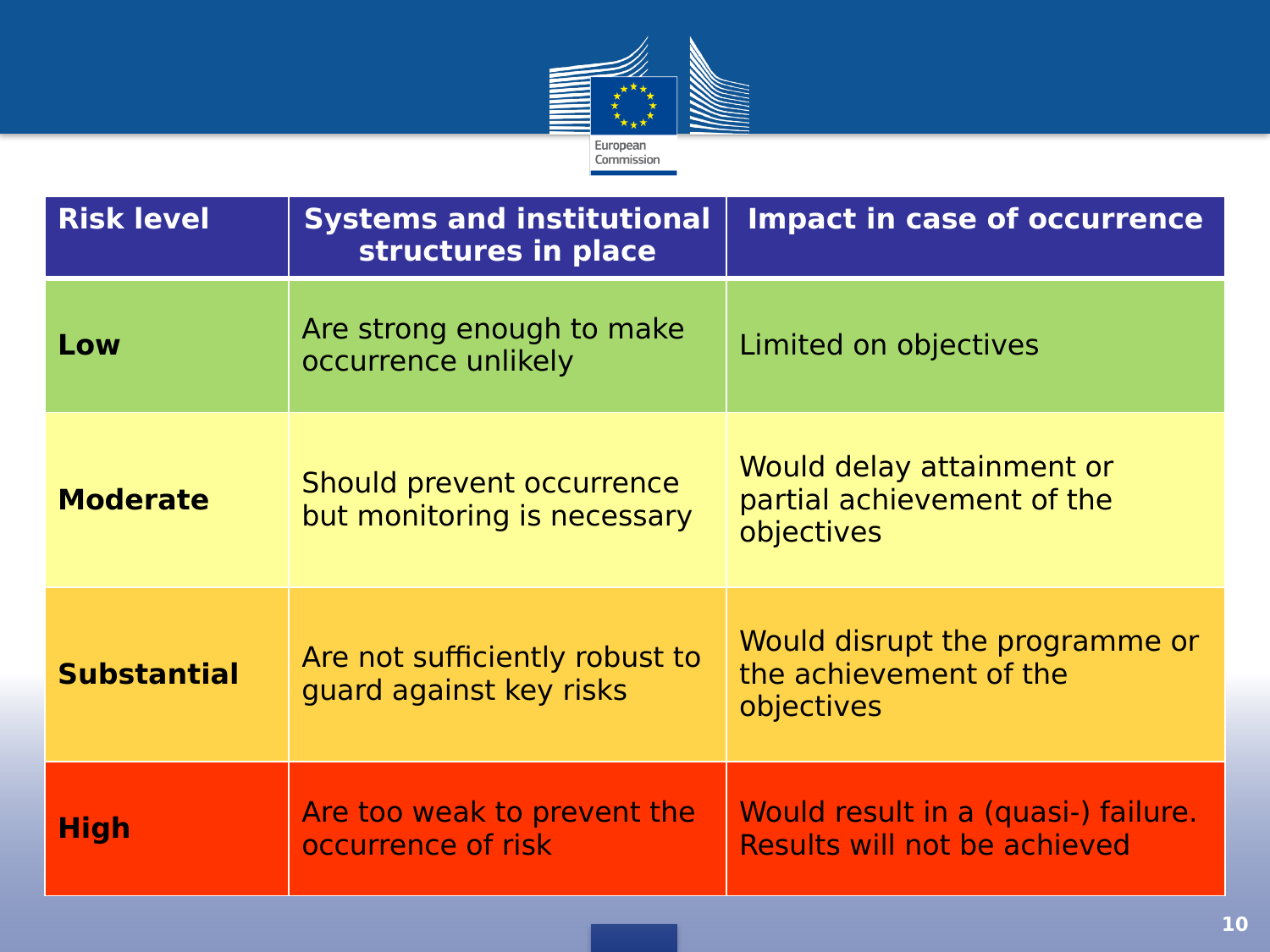

| Risk level | Systems and institutional structures in place | Impact in case of occurrence |
| --- | --- | --- |
| Low | Are strong enough to make occurrence unlikely | Limited on objectives |
| Moderate | Should prevent occurrence but monitoring is necessary | Would delay attainment or partial achievement of the objectives |
| Substantial | Are not sufficiently robust to guard against key risks | Would disrupt the programme or the achievement of the objectives |
| High | Are too weak to prevent the occurrence of risk | Would result in a (quasi-) failure. Results will not be achieved |

10